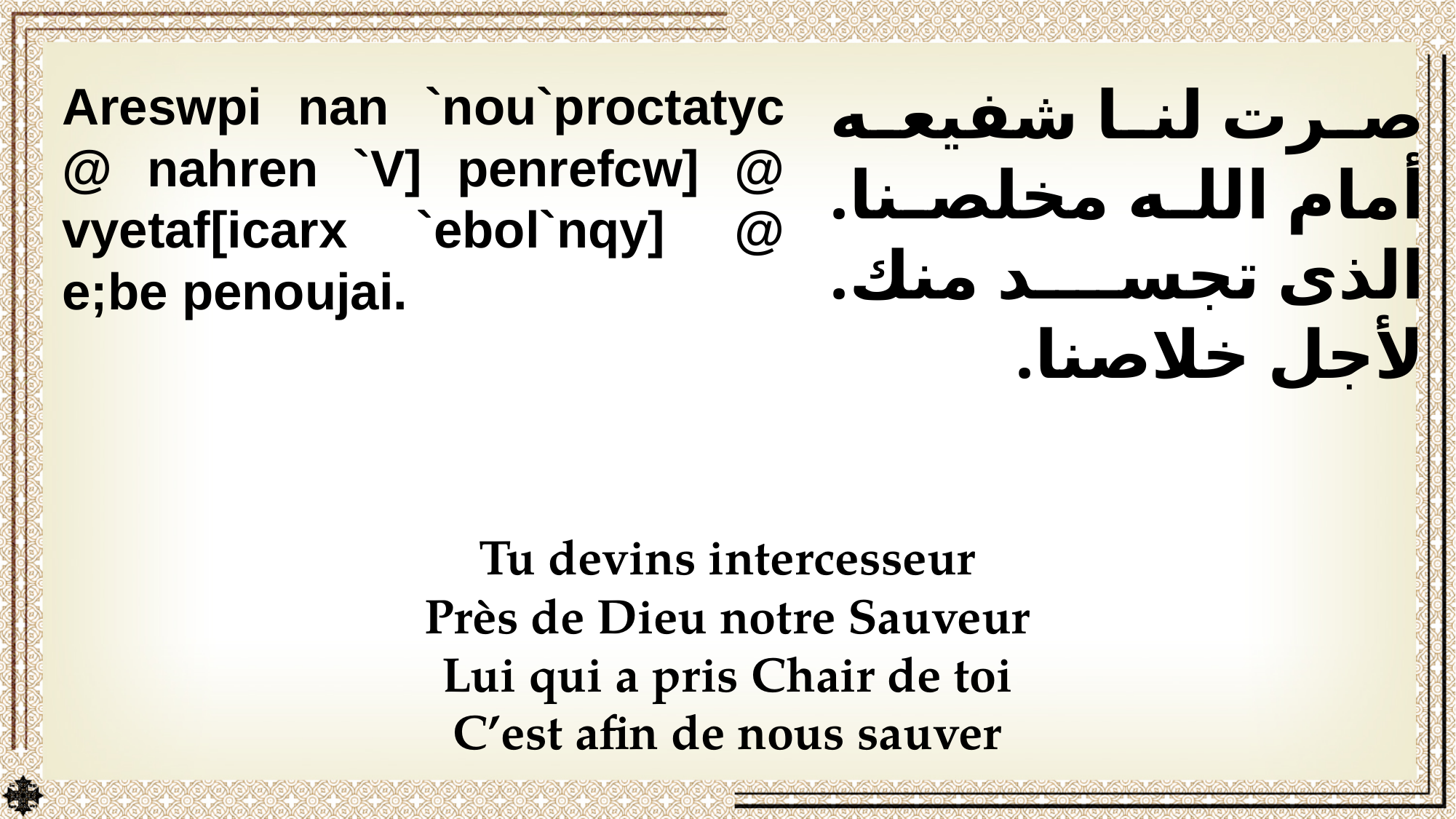

صرت لنا شفيعه أمام الله مخلصنا. الذى تجسد منك. لأجل خلاصنا.
Areswpi nan `nou`proctatyc @ nahren `V] penrefcw] @ vyetaf[icarx `ebol`nqy] @ e;be penoujai.
Tu devins intercesseur
Près de Dieu notre Sauveur
Lui qui a pris Chair de toi
C’est afin de nous sauver